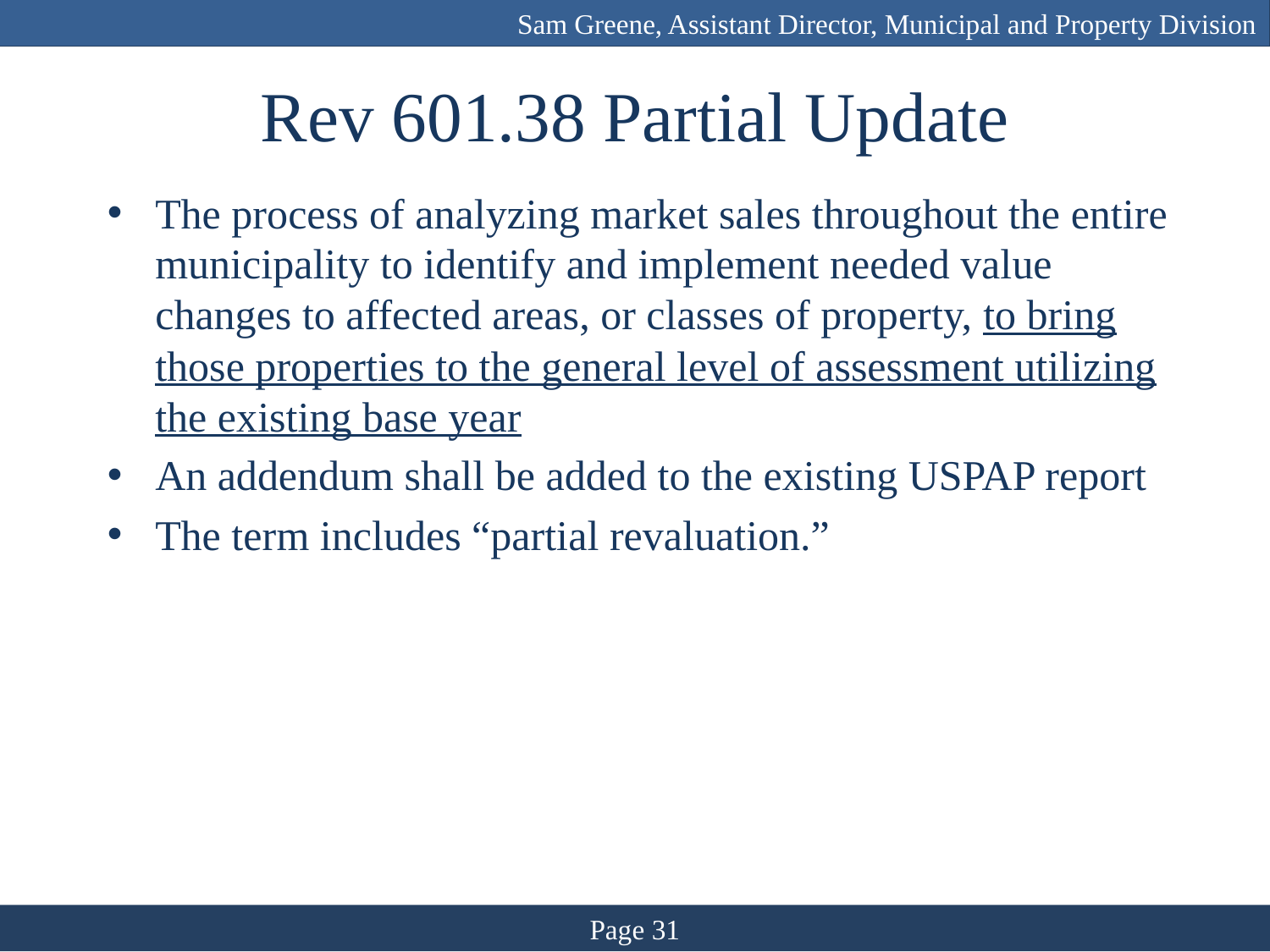

Sam Greene, Assistant Director, Municipal and Property Division
# Rev 601.38 Partial Update
The process of analyzing market sales throughout the entire municipality to identify and implement needed value changes to affected areas, or classes of property, to bring those properties to the general level of assessment utilizing the existing base year
An addendum shall be added to the existing USPAP report
The term includes “partial revaluation.”

Page 31